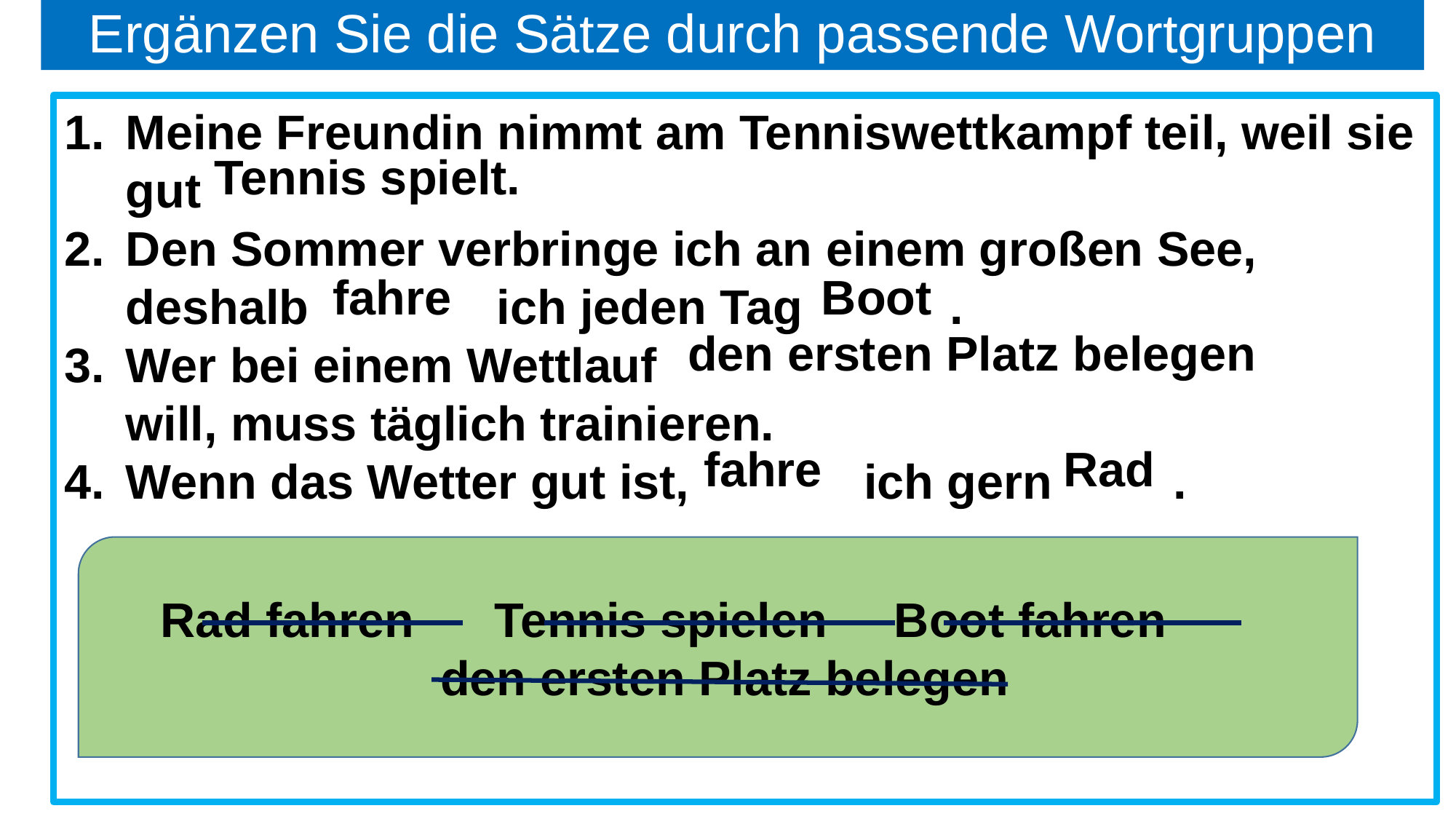

# Ergänzen Sie die Sätze durch passende Wortgruppen
Meine Freundin nimmt am Tenniswettkampf teil, weil sie gut
Den Sommer verbringe ich an einem großen See, deshalb              ich jeden Tag           .
Wer bei einem Wettlauf                                                   will, muss täglich trainieren.
Wenn das Wetter gut ist,             ich gern         .

Tennis spielt.
Boot
fahre
den ersten Platz belegen
Rad
fahre
Rad fahren      Tennis spielen     Boot fahren
 den ersten Platz belegen